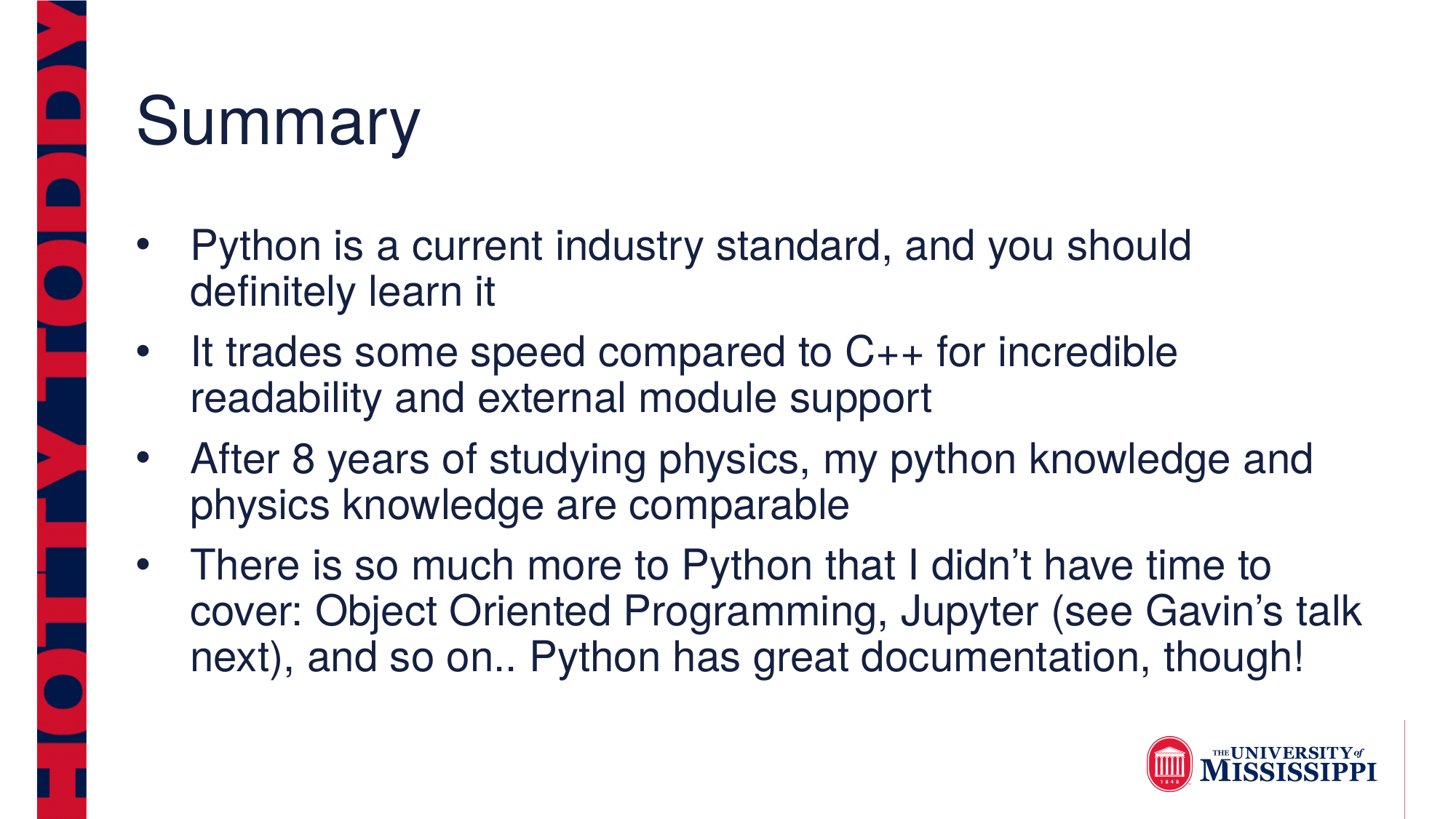

# Summary
Python is a current industry standard, and you should definitely learn it
It trades some speed compared to C++ for incredible readability and external module support
After 8 years of studying physics, my python knowledge and physics knowledge are comparable
There is so much more to Python that I didn’t have time to cover: Object Oriented Programming, Jupyter (see Gavin’s talk next), and so on.. Python has great documentation, though!